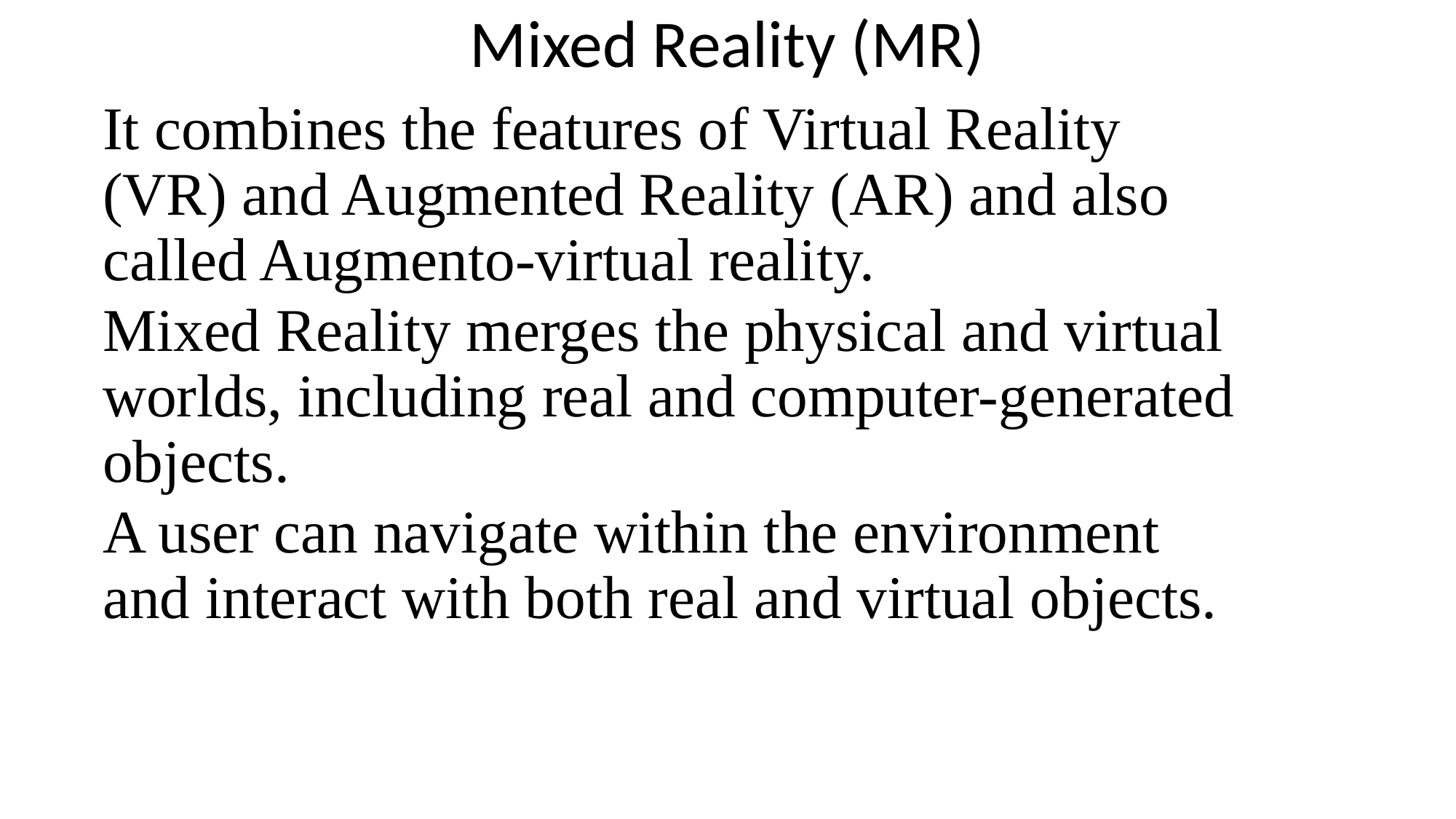

# Mixed Reality (MR)
It combines the features of Virtual Reality (VR) and Augmented Reality (AR) and also called Augmento-virtual reality.
Mixed Reality merges the physical and virtual worlds, including real and computer-generated objects.
A user can navigate within the environment and interact with both real and virtual objects.